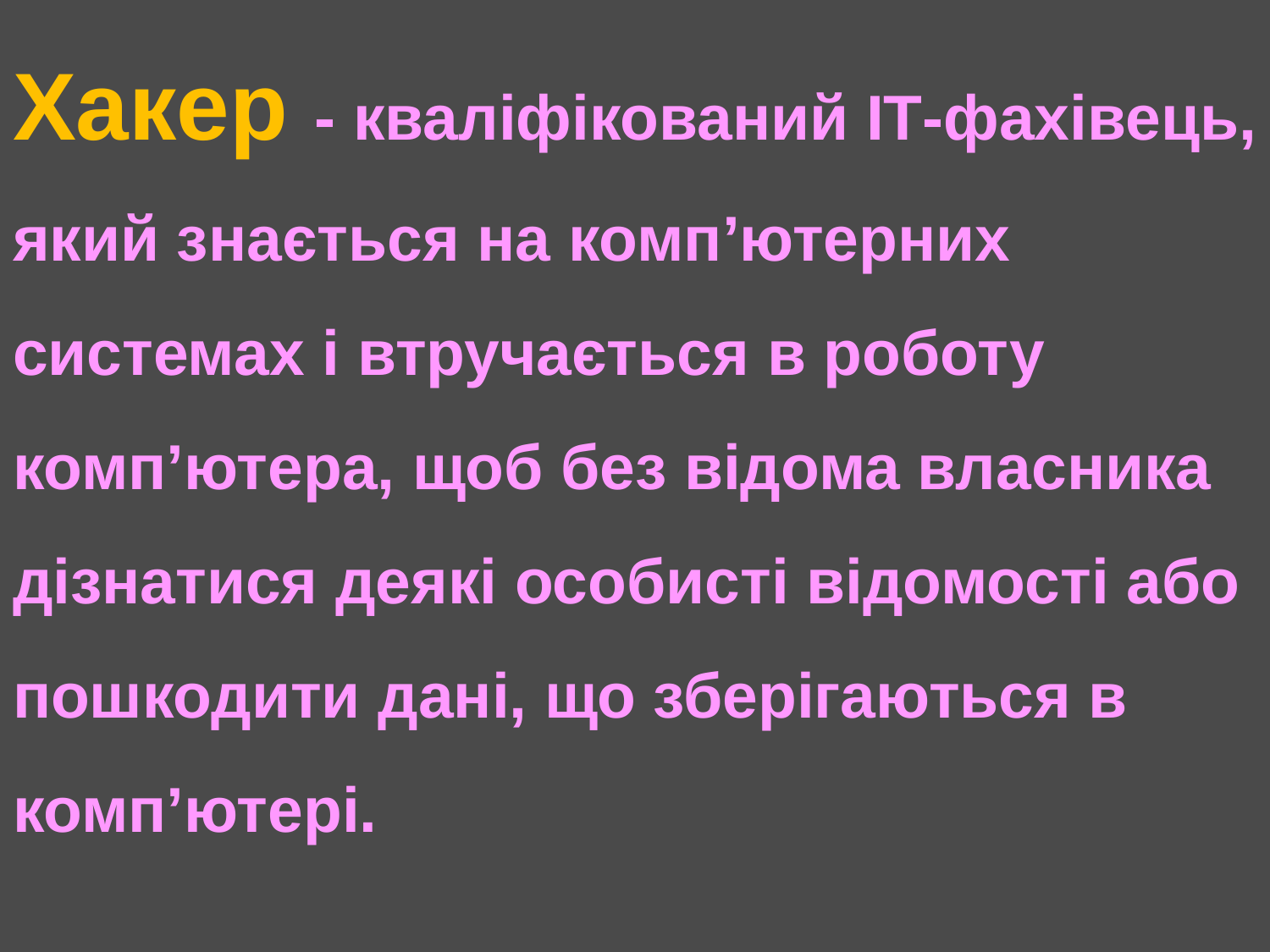

# Хакер - кваліфікований ІТ-фахівець, який знається на комп’ютерних системах і втручається в роботу комп’ютера, щоб без відома власника дізнатися деякі особисті відомості або пошкодити дані, що зберігаються в комп’ютері.